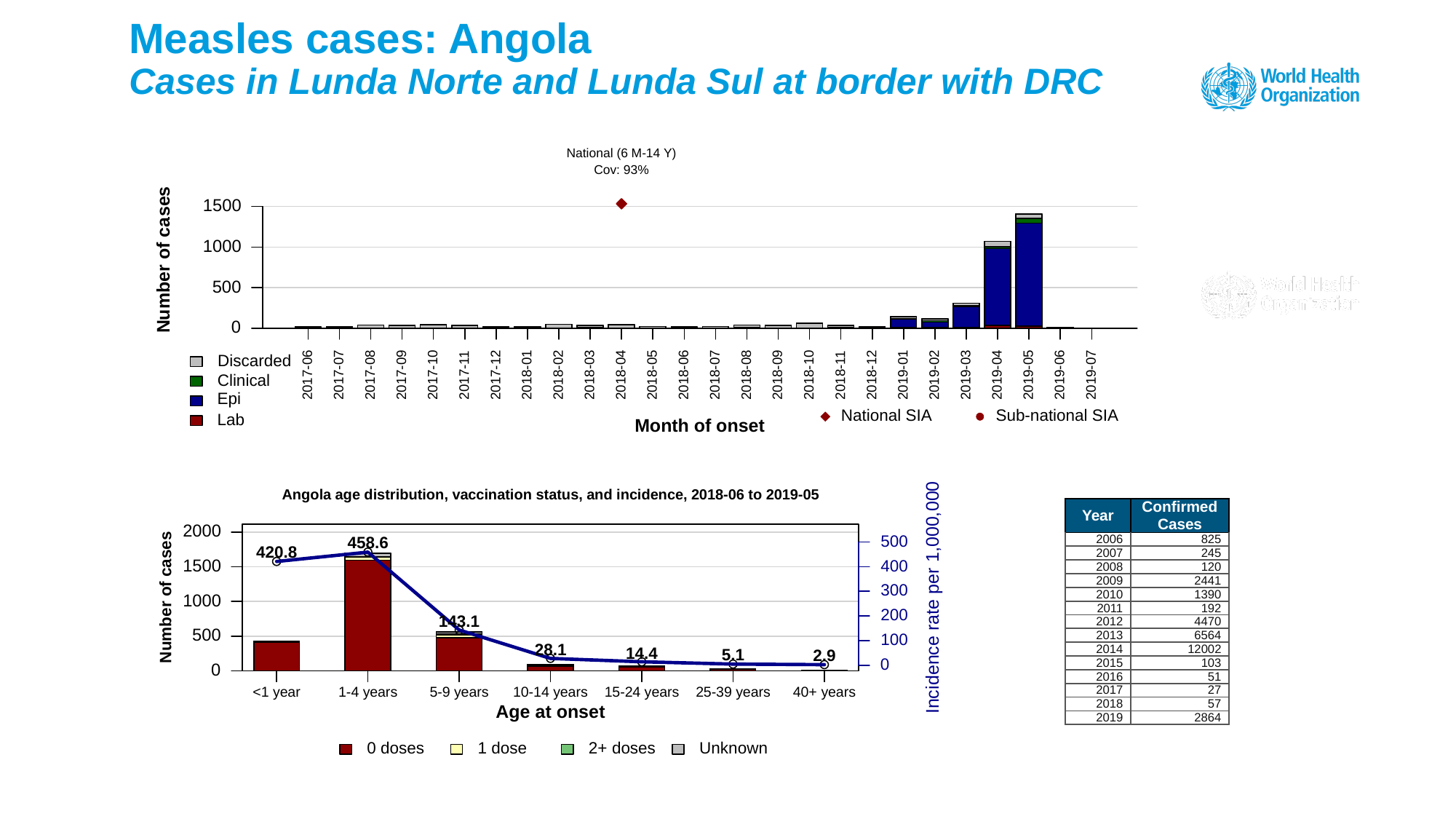

# Measles cases: Angola Cases in Lunda Norte and Lunda Sul at border with DRC

National (6 M-14 Y)
Cov: 93%

1500

1000

Number of cases
500

0

Discarded

2017-06
2017-07
2017-08
2017-09
2017-10
2017-11
2017-12
2018-01
2018-02
2018-03
2018-04
2018-05
2018-06
2018-07
2018-08
2018-09
2018-10
2018-11
2018-12
2019-01
2019-02
2019-03
2019-04
2019-05
2019-06
2019-07
Clinical

Epi

National SIA
Sub-national SIA

Lab

Month of onset

Angola age distribution, vaccination status, and incidence, 2018-06 to 2019-05

2000

500
458.6

420.8

400
1500

300
Incidence rate per 1,000,000
Number of cases

1000

200
143.1

500

100

28.1
14.4
5.1
2.9

0

0

<1 year
1-4 years
5-9 years
10-14 years
15-24 years
25-39 years
40+ years
Age at onset

0 doses
1 dose
2+ doses
Unknown

| Year | Confirmed Cases |
| --- | --- |
| 2006 | 825 |
| 2007 | 245 |
| 2008 | 120 |
| 2009 | 2441 |
| 2010 | 1390 |
| 2011 | 192 |
| 2012 | 4470 |
| 2013 | 6564 |
| 2014 | 12002 |
| 2015 | 103 |
| 2016 | 51 |
| 2017 | 27 |
| 2018 | 57 |
| 2019 | 2864 |